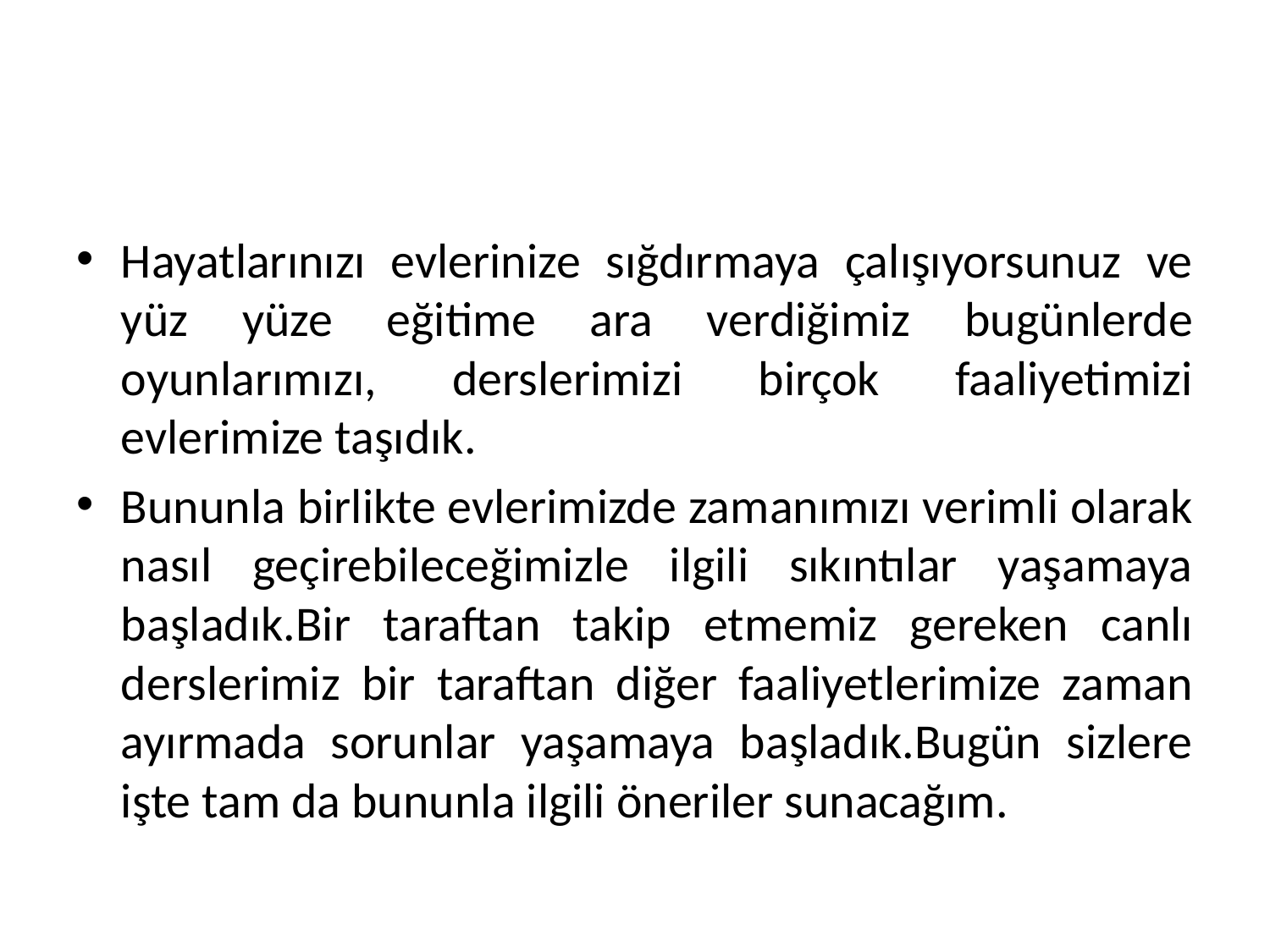

#
Hayatlarınızı evlerinize sığdırmaya çalışıyorsunuz ve yüz yüze eğitime ara verdiğimiz bugünlerde oyunlarımızı, derslerimizi birçok faaliyetimizi evlerimize taşıdık.
Bununla birlikte evlerimizde zamanımızı verimli olarak nasıl geçirebileceğimizle ilgili sıkıntılar yaşamaya başladık.Bir taraftan takip etmemiz gereken canlı derslerimiz bir taraftan diğer faaliyetlerimize zaman ayırmada sorunlar yaşamaya başladık.Bugün sizlere işte tam da bununla ilgili öneriler sunacağım.